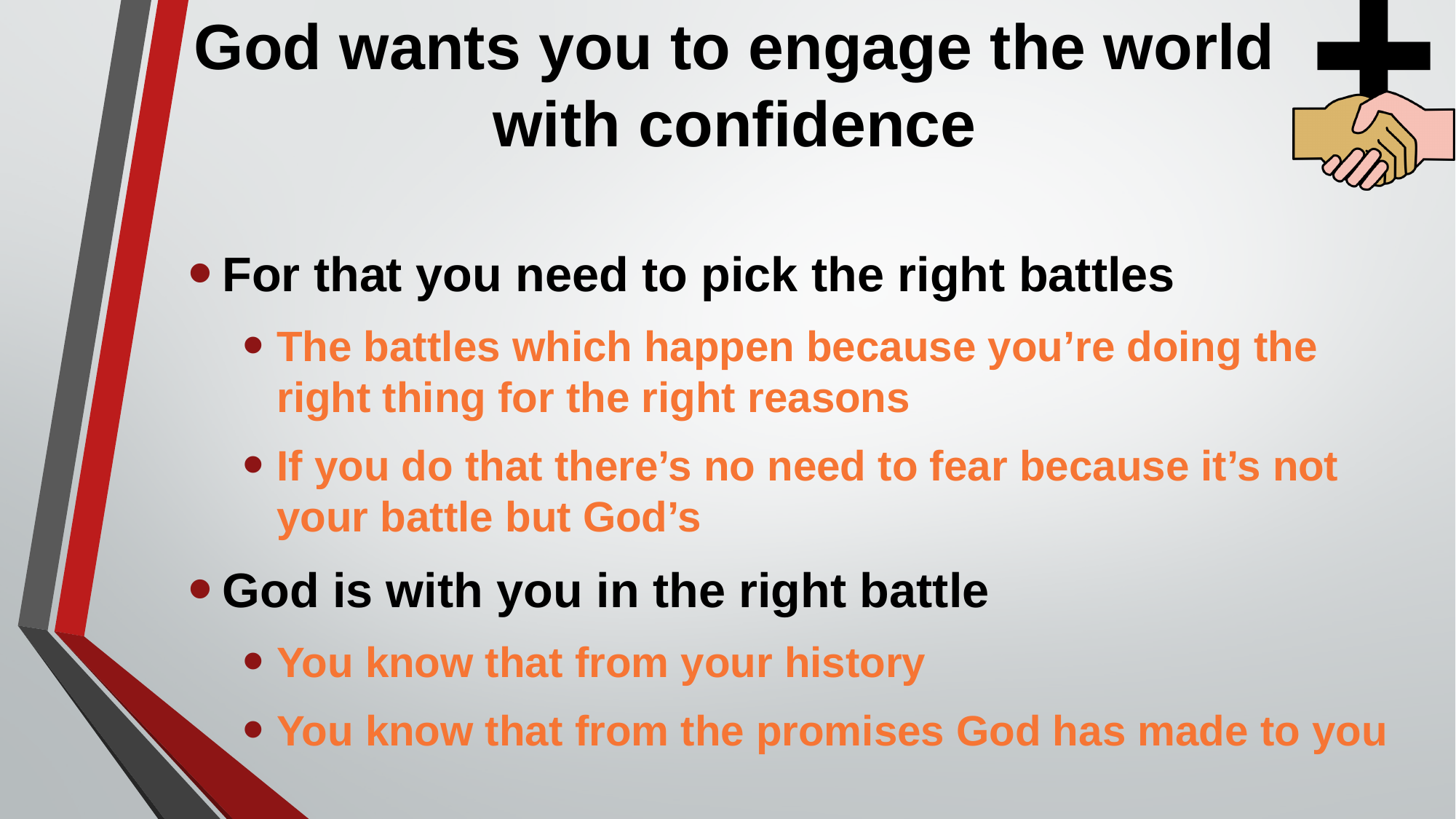

# God wants you to engage the world with confidence
For that you need to pick the right battles
The battles which happen because you’re doing the right thing for the right reasons
If you do that there’s no need to fear because it’s not your battle but God’s
God is with you in the right battle
You know that from your history
You know that from the promises God has made to you